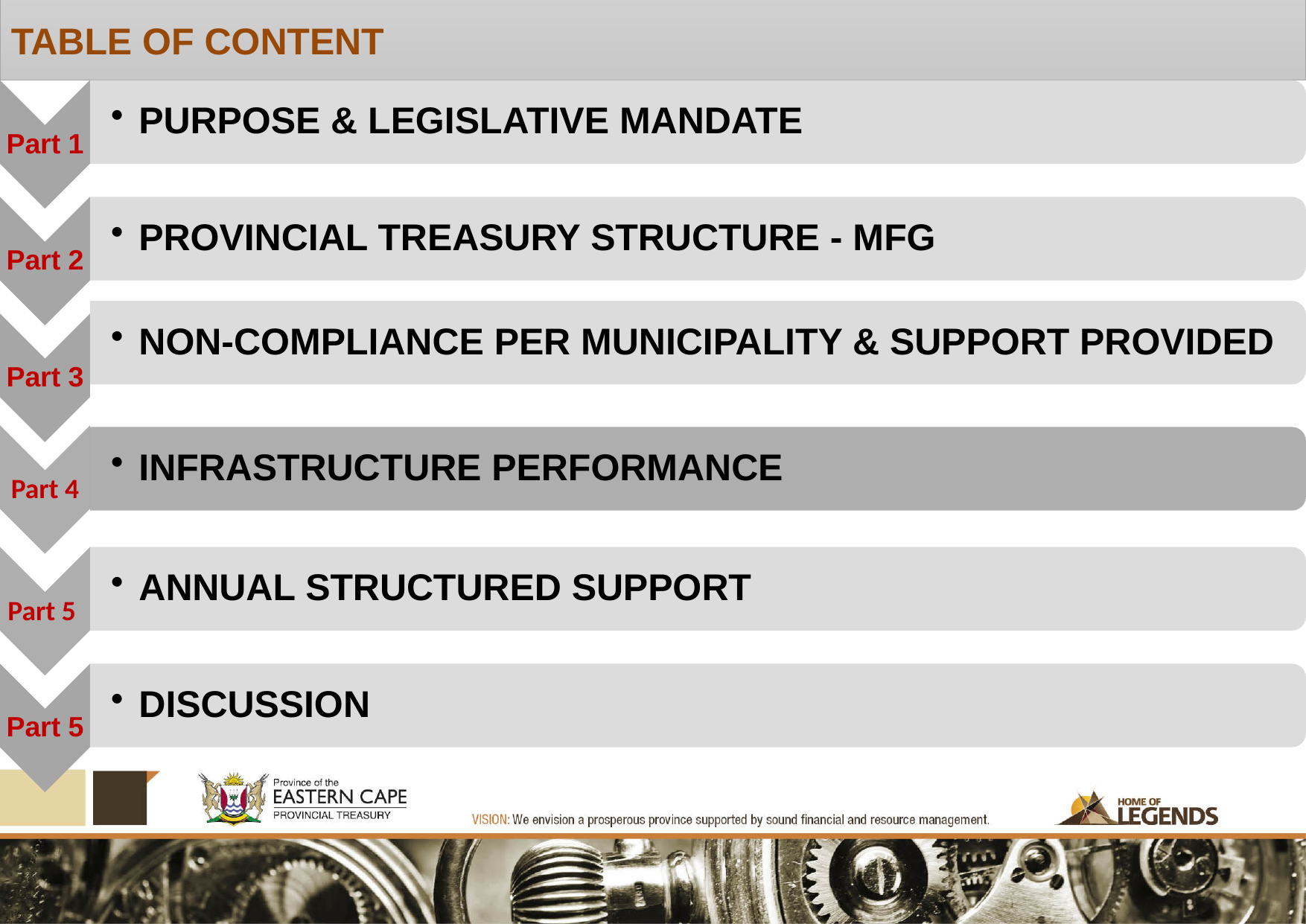

TABLE OF CONTENT
Part 1
PURPOSE & LEGISLATIVE MANDATE
Part 2
PROVINCIAL TREASURY STRUCTURE - MFG
Part 3
NON-COMPLIANCE PER MUNICIPALITY & SUPPORT PROVIDED
Part 4
INFRASTRUCTURE PERFORMANCE
Part 5
ANNUAL STRUCTURED SUPPORT
Part 5
DISCUSSION